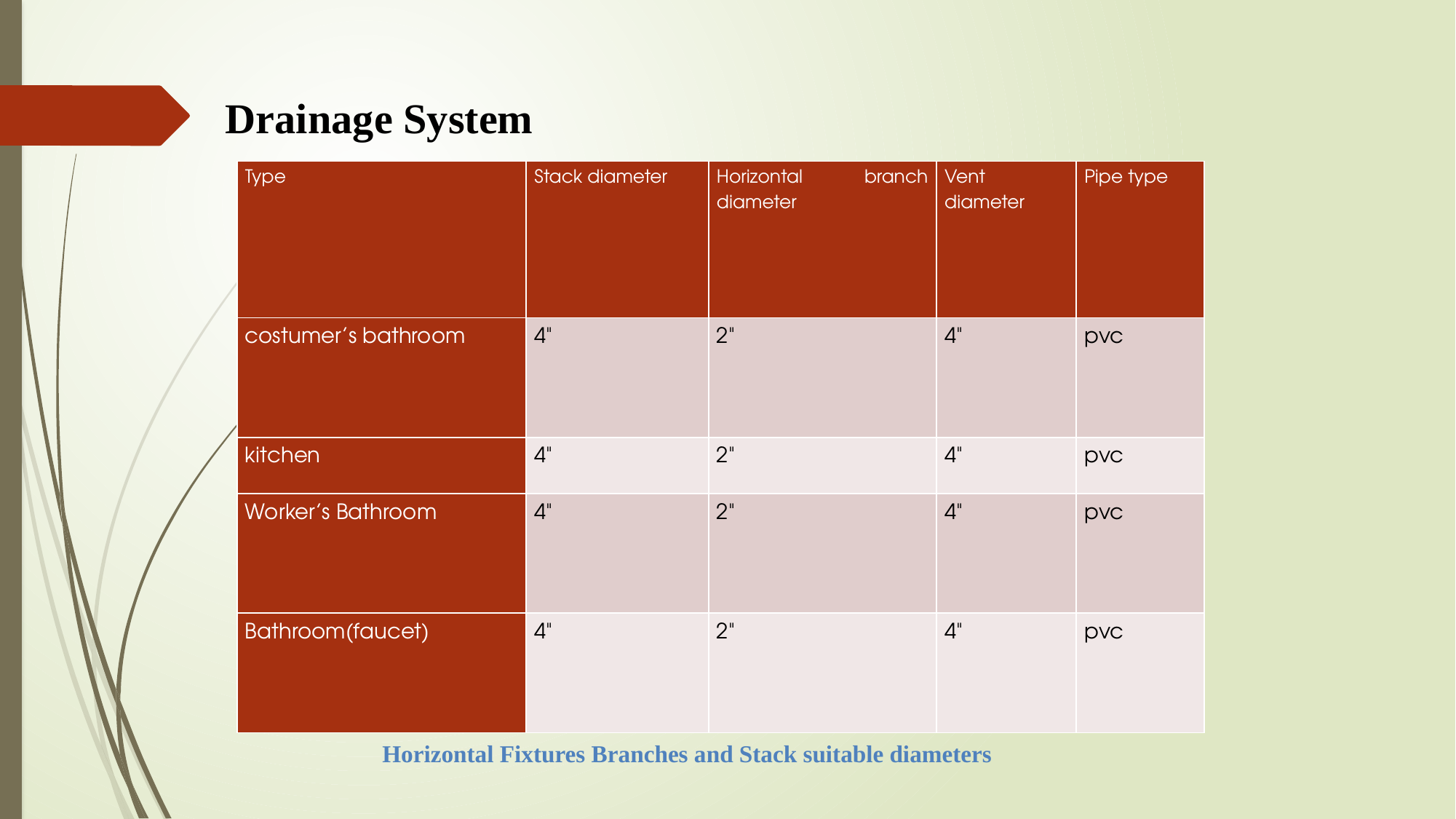

Drainage System
| Type | Stack diameter | Horizontal branch diameter | Vent diameter | Pipe type |
| --- | --- | --- | --- | --- |
| costumer’s bathroom | 4" | 2" | 4" | pvc |
| kitchen | 4" | 2" | 4" | pvc |
| Worker’s Bathroom | 4" | 2" | 4" | pvc |
| Bathroom(faucet) | 4" | 2" | 4" | pvc |
Horizontal Fixtures Branches and Stack suitable diameters